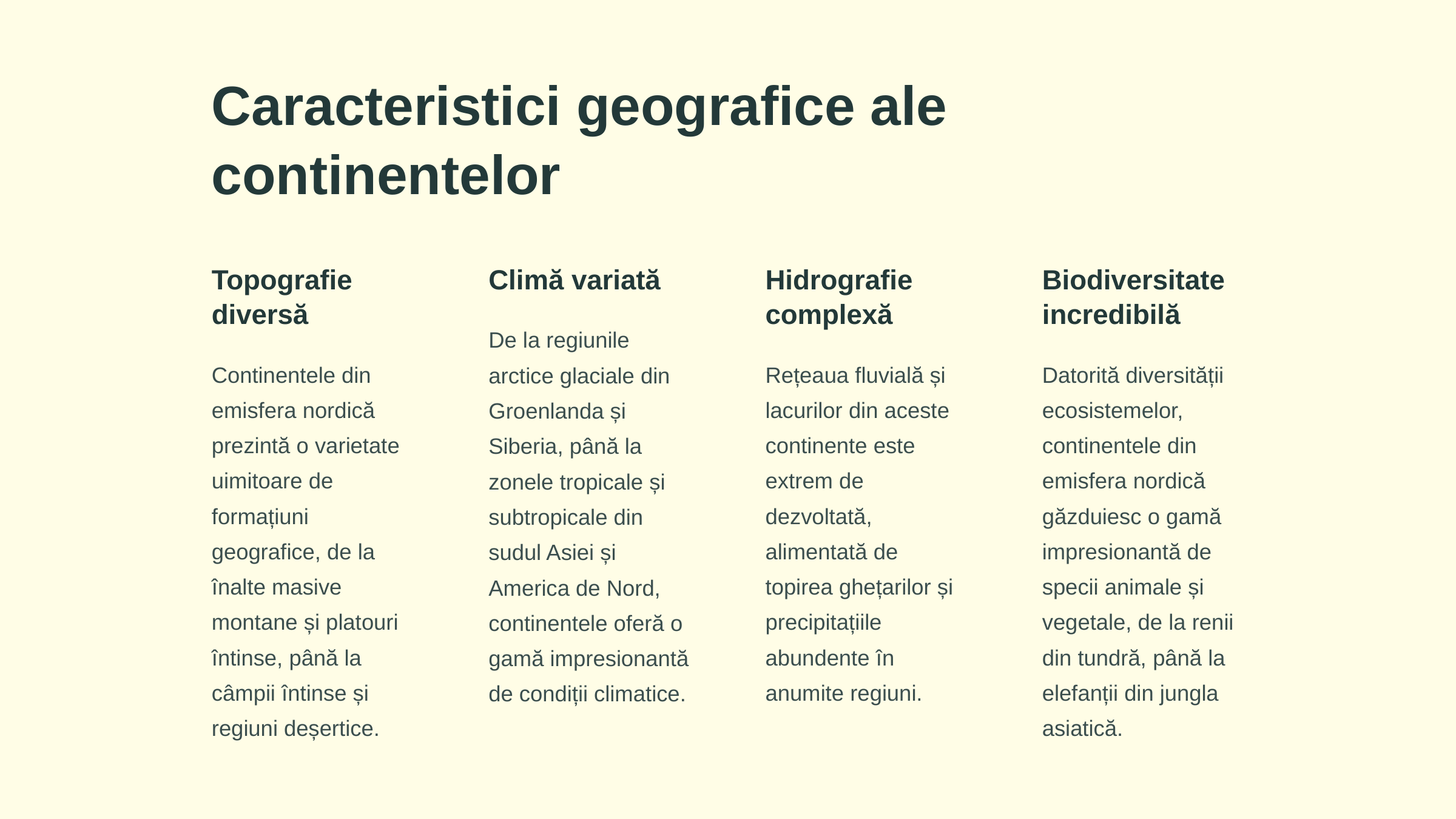

Caracteristici geografice ale continentelor
Topografie diversă
Climă variată
Hidrografie complexă
Biodiversitate incredibilă
De la regiunile arctice glaciale din Groenlanda și Siberia, până la zonele tropicale și subtropicale din sudul Asiei și America de Nord, continentele oferă o gamă impresionantă de condiții climatice.
Continentele din emisfera nordică prezintă o varietate uimitoare de formațiuni geografice, de la înalte masive montane și platouri întinse, până la câmpii întinse și regiuni deșertice.
Rețeaua fluvială și lacurilor din aceste continente este extrem de dezvoltată, alimentată de topirea ghețarilor și precipitațiile abundente în anumite regiuni.
Datorită diversității ecosistemelor, continentele din emisfera nordică găzduiesc o gamă impresionantă de specii animale și vegetale, de la renii din tundră, până la elefanții din jungla asiatică.